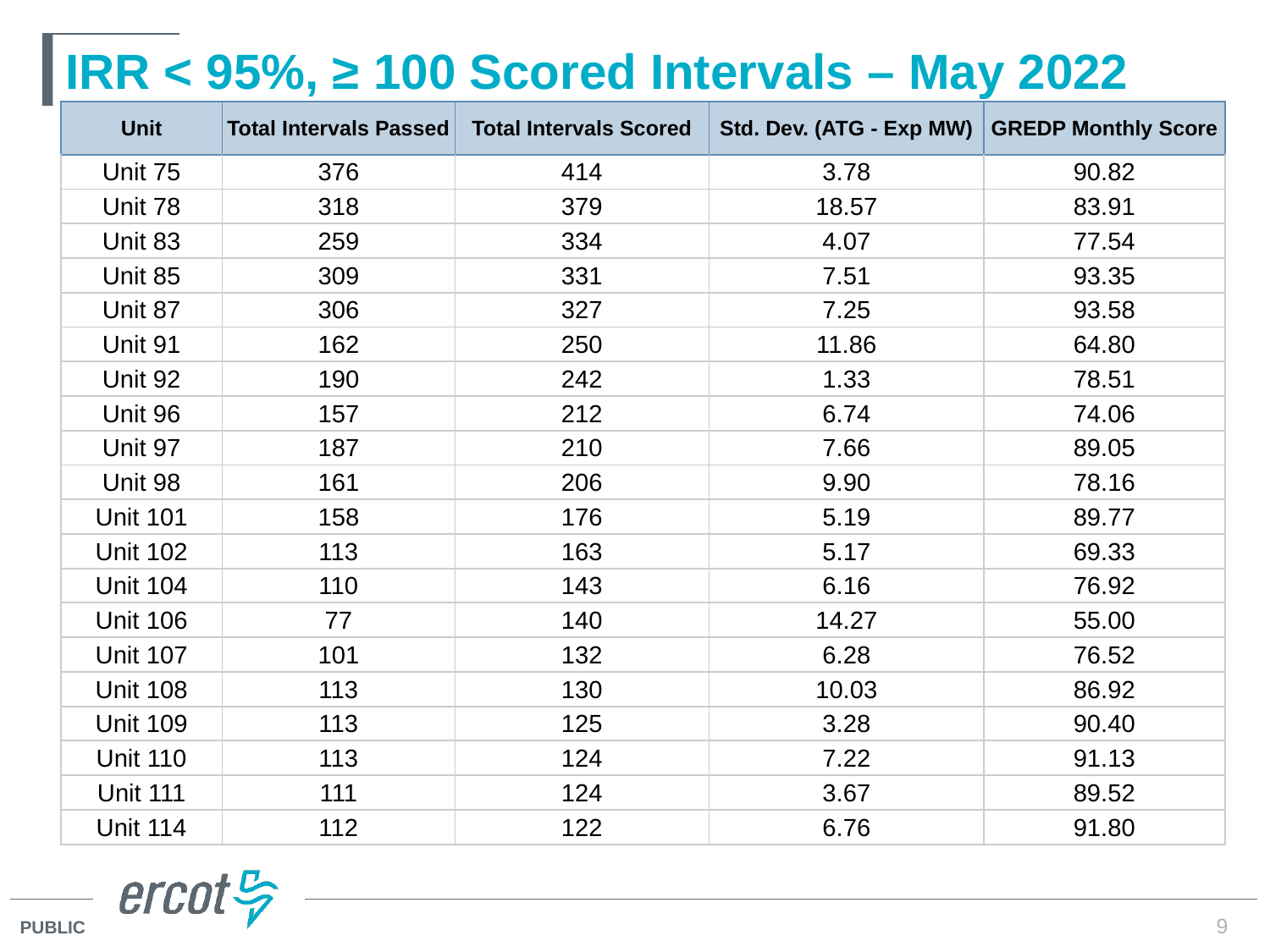

# IRR < 95%, ≥ 100 Scored Intervals – May 2022
| Unit | Total Intervals Passed | Total Intervals Scored | Std. Dev. (ATG - Exp MW) | GREDP Monthly Score |
| --- | --- | --- | --- | --- |
| Unit 75 | 376 | 414 | 3.78 | 90.82 |
| Unit 78 | 318 | 379 | 18.57 | 83.91 |
| Unit 83 | 259 | 334 | 4.07 | 77.54 |
| Unit 85 | 309 | 331 | 7.51 | 93.35 |
| Unit 87 | 306 | 327 | 7.25 | 93.58 |
| Unit 91 | 162 | 250 | 11.86 | 64.80 |
| Unit 92 | 190 | 242 | 1.33 | 78.51 |
| Unit 96 | 157 | 212 | 6.74 | 74.06 |
| Unit 97 | 187 | 210 | 7.66 | 89.05 |
| Unit 98 | 161 | 206 | 9.90 | 78.16 |
| Unit 101 | 158 | 176 | 5.19 | 89.77 |
| Unit 102 | 113 | 163 | 5.17 | 69.33 |
| Unit 104 | 110 | 143 | 6.16 | 76.92 |
| Unit 106 | 77 | 140 | 14.27 | 55.00 |
| Unit 107 | 101 | 132 | 6.28 | 76.52 |
| Unit 108 | 113 | 130 | 10.03 | 86.92 |
| Unit 109 | 113 | 125 | 3.28 | 90.40 |
| Unit 110 | 113 | 124 | 7.22 | 91.13 |
| Unit 111 | 111 | 124 | 3.67 | 89.52 |
| Unit 114 | 112 | 122 | 6.76 | 91.80 |
9